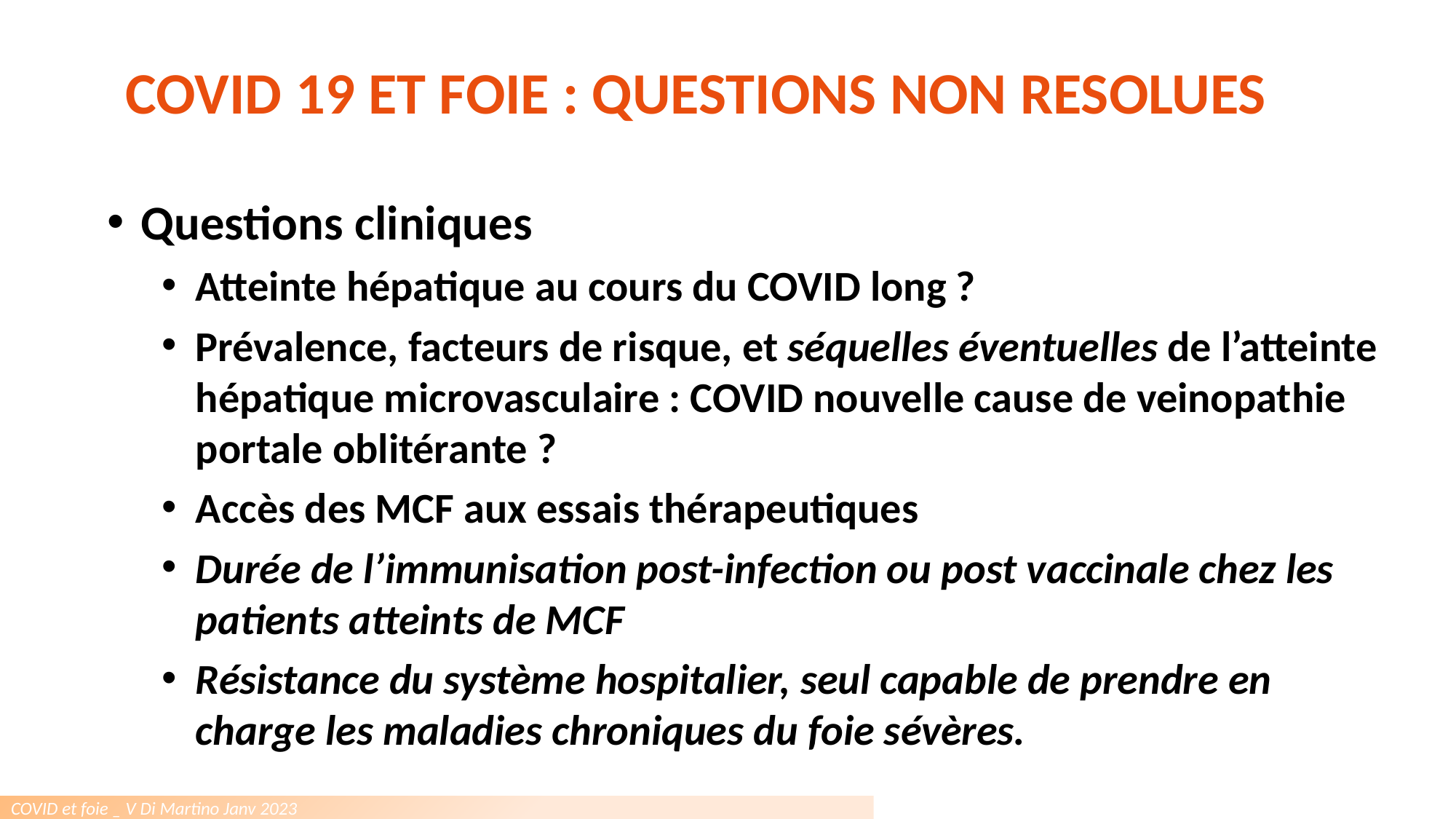

# COVID 19 ET FOIE : QUESTIONS NON RESOLUES
Questions cliniques
Atteinte hépatique au cours du COVID long ?
Prévalence, facteurs de risque, et séquelles éventuelles de l’atteinte hépatique microvasculaire : COVID nouvelle cause de veinopathie portale oblitérante ?
Accès des MCF aux essais thérapeutiques
Durée de l’immunisation post-infection ou post vaccinale chez les patients atteints de MCF
Résistance du système hospitalier, seul capable de prendre en charge les maladies chroniques du foie sévères.